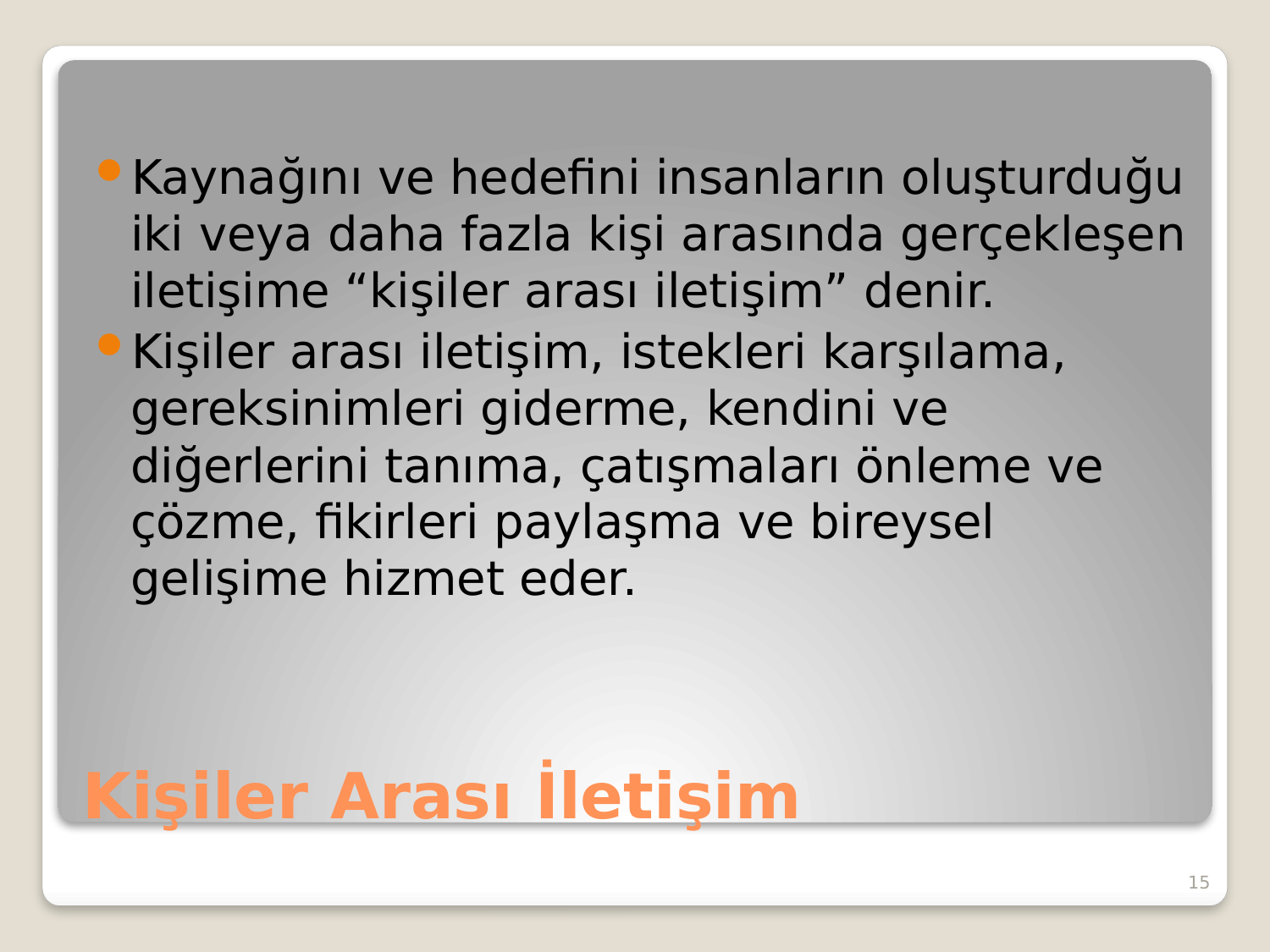

Kaynağını ve hedefini insanların oluşturduğu iki veya daha fazla kişi arasında gerçekleşen iletişime “kişiler arası iletişim” denir.
Kişiler arası iletişim, istekleri karşılama, gereksinimleri giderme, kendini ve diğerlerini tanıma, çatışmaları önleme ve çözme, fikirleri paylaşma ve bireysel gelişime hizmet eder.

# Kişiler Arası İletişim
15